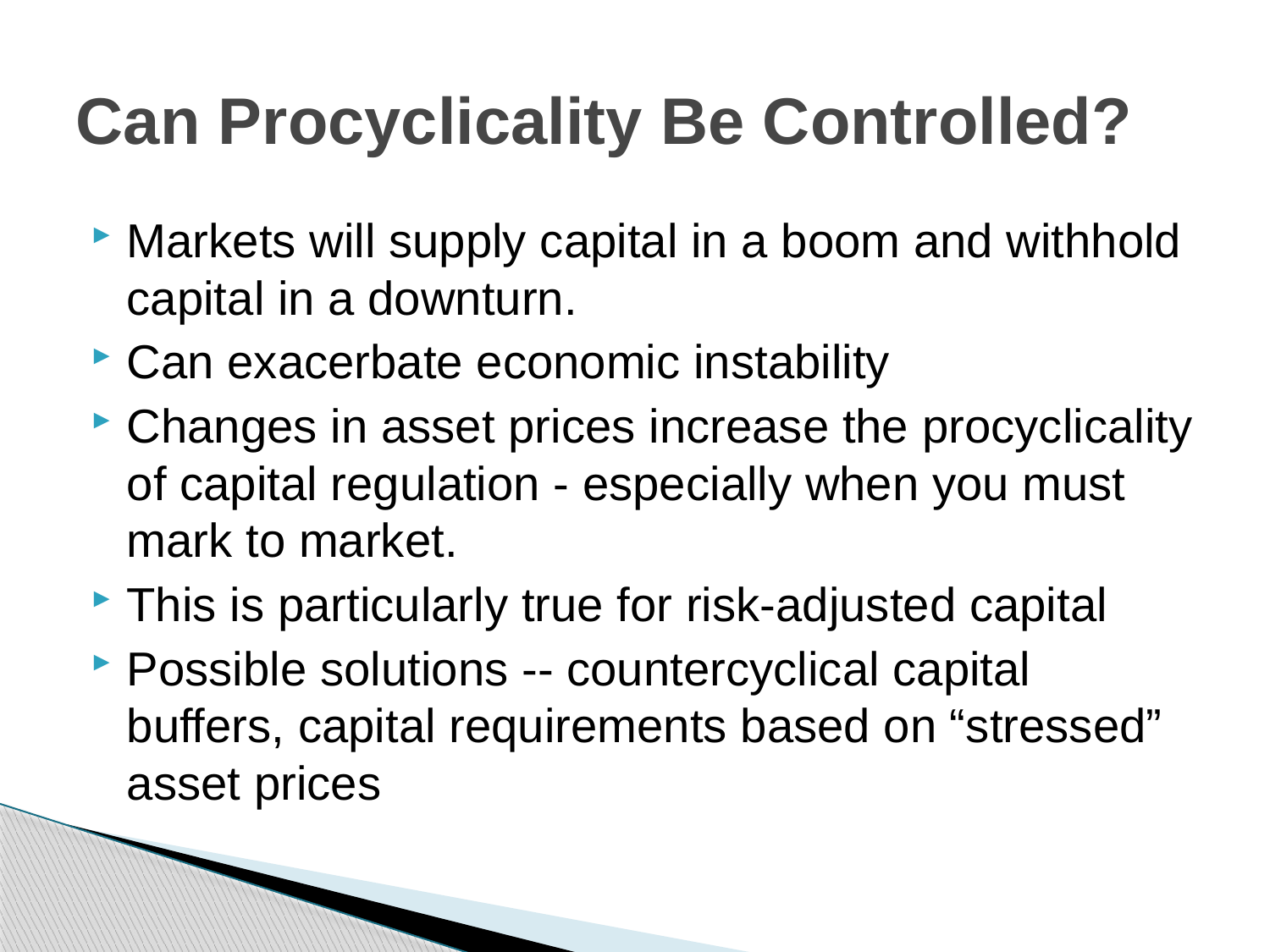

# Can Procyclicality Be Controlled?
Markets will supply capital in a boom and withhold capital in a downturn.
Can exacerbate economic instability
Changes in asset prices increase the procyclicality of capital regulation - especially when you must mark to market.
This is particularly true for risk-adjusted capital
Possible solutions -- countercyclical capital buffers, capital requirements based on “stressed” asset prices